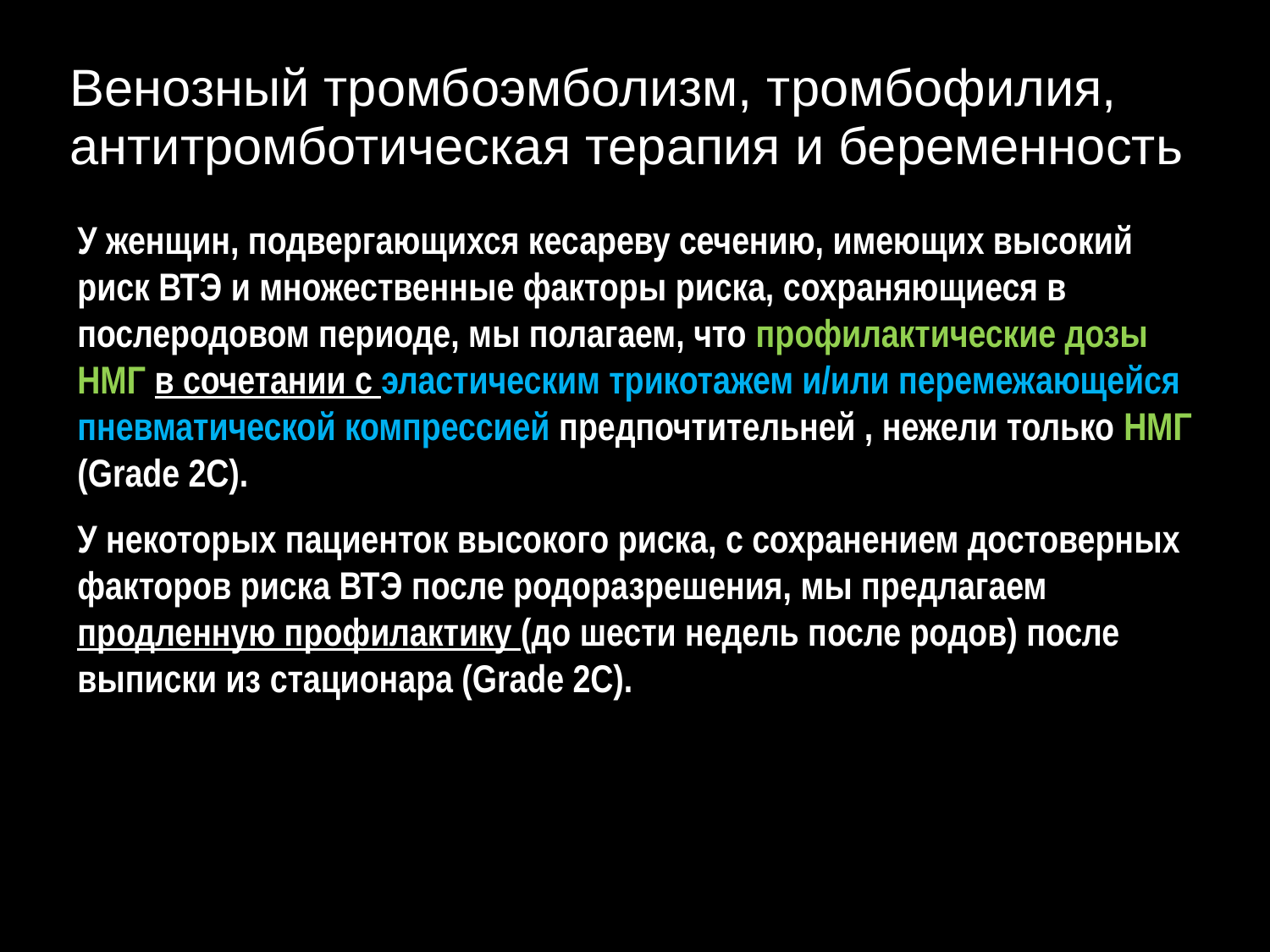

# Венозный тромбоэмболизм, тромбофилия, антитромботическая терапия и беременность
У женщин, подвергающихся кесареву сечению, имеющих высокий риск ВТЭ и множественные факторы риска, сохраняющиеся в послеродовом периоде, мы полагаем, что профилактические дозы НМГ в сочетании с эластическим трикотажем и/или перемежающейся пневматической компрессией предпочтительней , нежели только НМГ (Grade 2C).
У некоторых пациенток высокого риска, с сохранением достоверных факторов риска ВТЭ после родоразрешения, мы предлагаем продленную профилактику (до шести недель после родов) после выписки из стационара (Grade 2C).